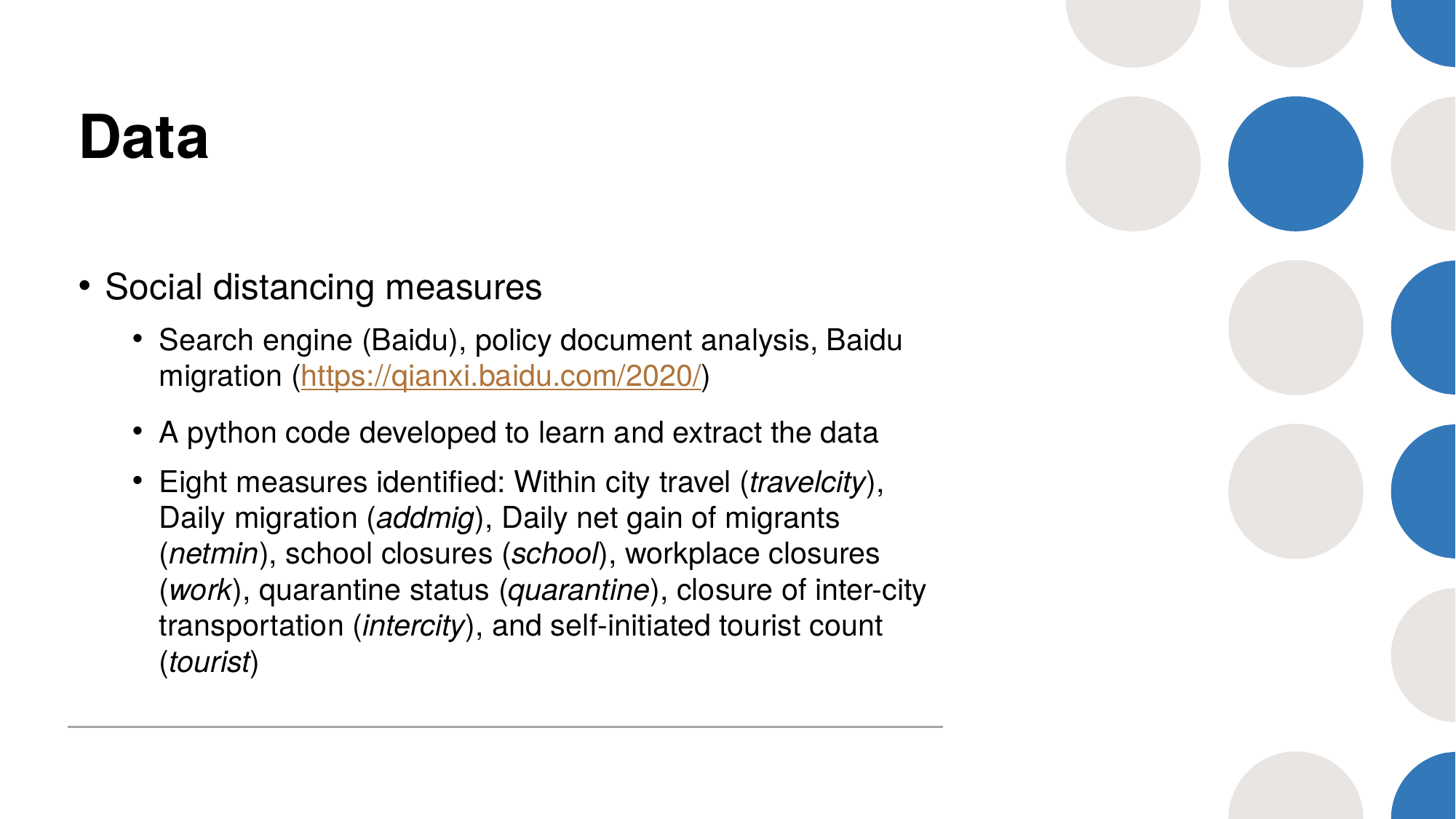

# Data
Social distancing measures
Search engine (Baidu), policy document analysis, Baidu migration (https://qianxi.baidu.com/2020/)
A python code developed to learn and extract the data
Eight measures identified: Within city travel (travelcity), Daily migration (addmig), Daily net gain of migrants (netmin), school closures (school), workplace closures (work), quarantine status (quarantine), closure of inter-city transportation (intercity), and self-initiated tourist count (tourist)